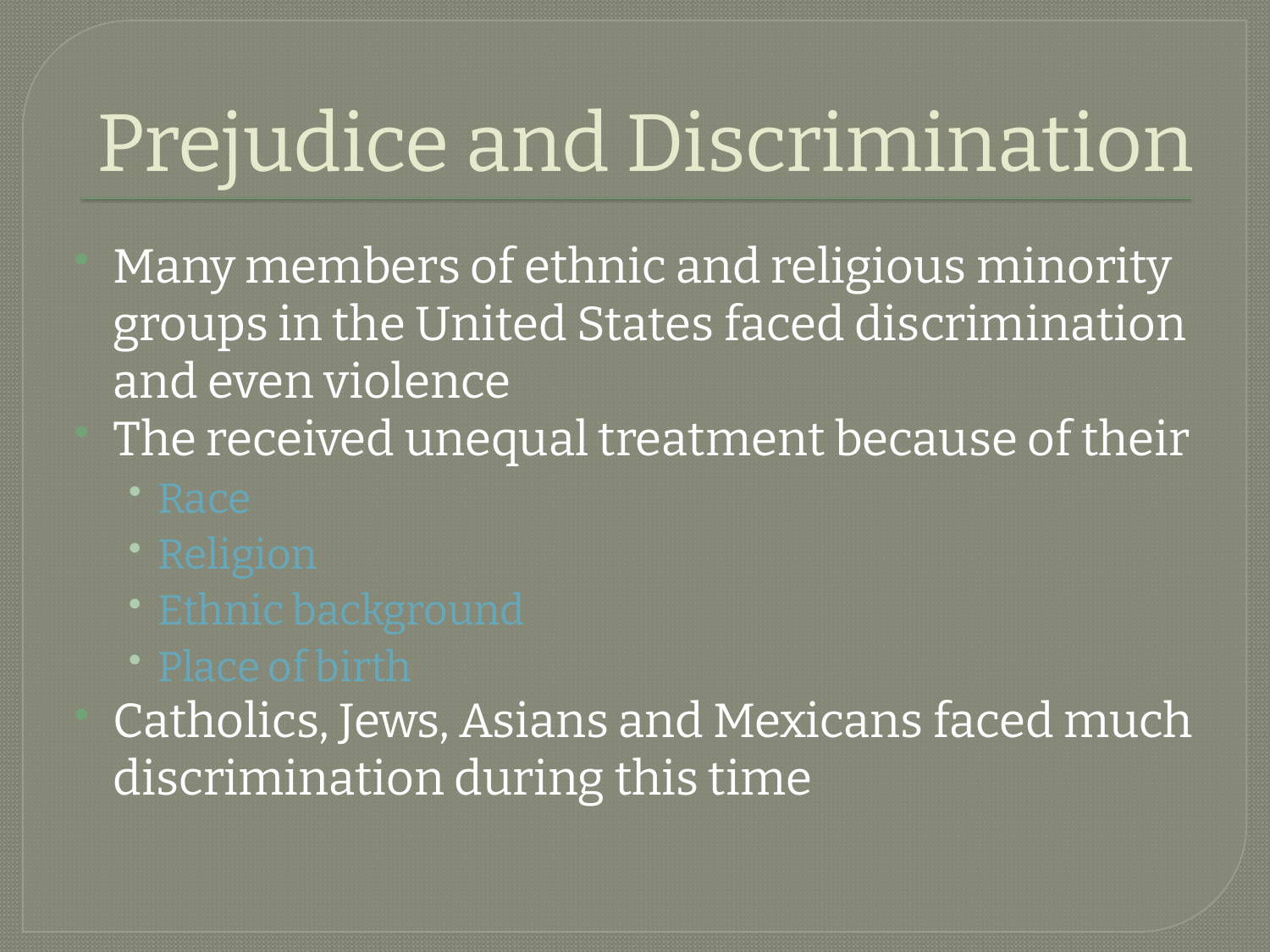

# Prejudice and Discrimination
Many members of ethnic and religious minority groups in the United States faced discrimination and even violence
The received unequal treatment because of their
Race
Religion
Ethnic background
Place of birth
Catholics, Jews, Asians and Mexicans faced much discrimination during this time